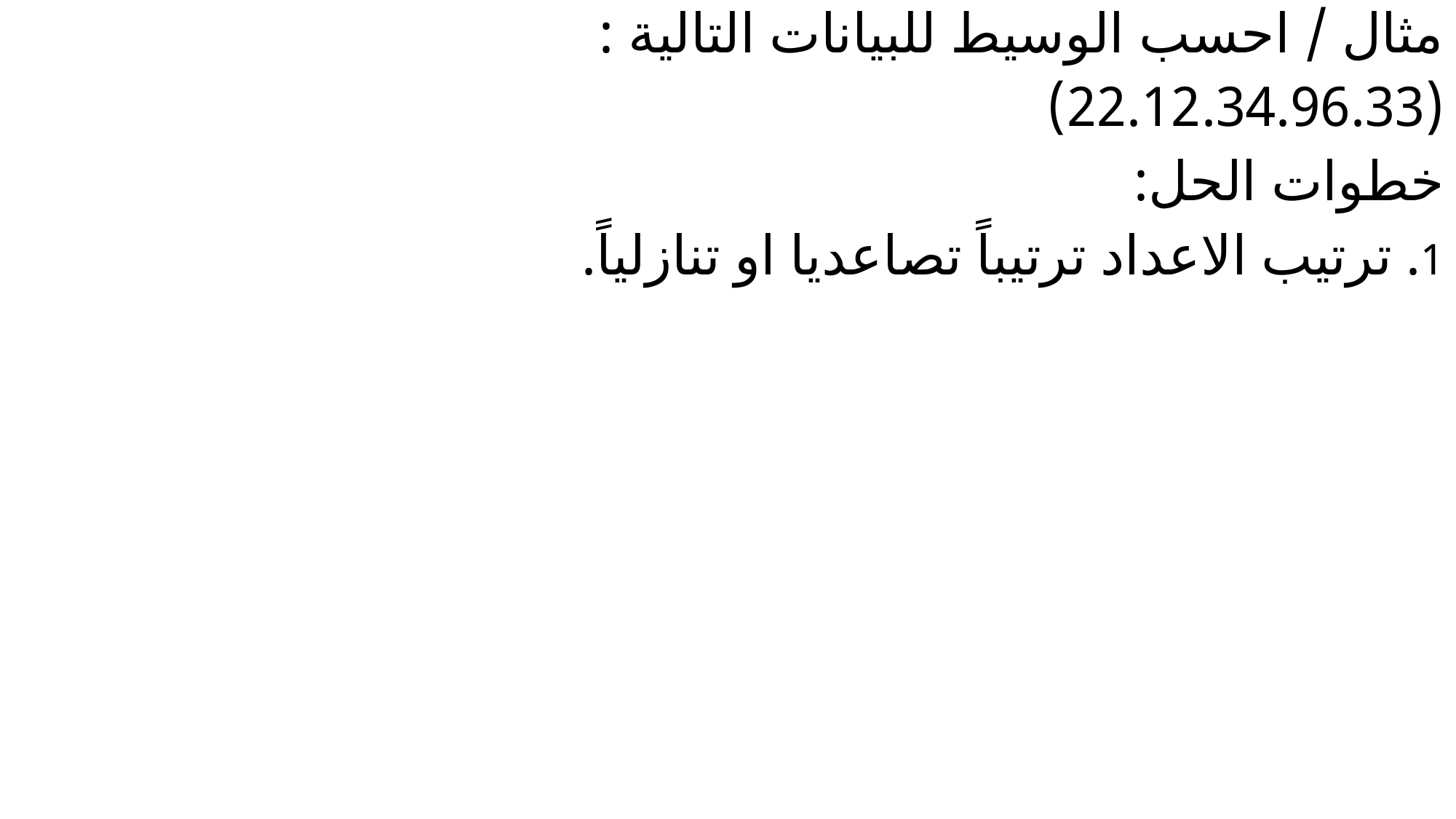

مثال / احسب الوسيط للبيانات التالية :
(22.12.34.96.33)
خطوات الحل:
1. ترتيب الاعداد ترتيباً تصاعديا او تنازلياً.